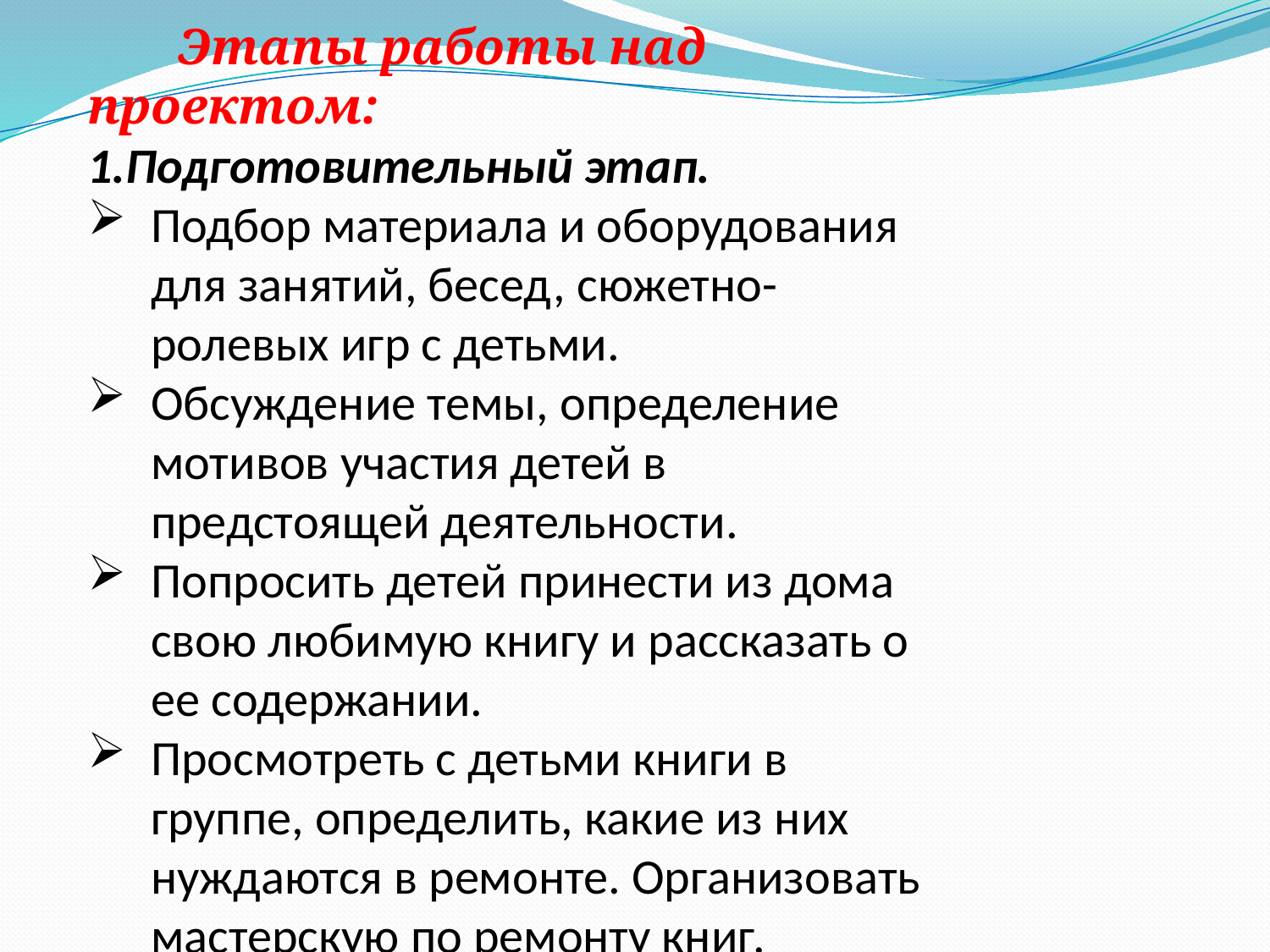

Этапы работы над проектом:
1.Подготовительный этап.
Подбор материала и оборудования для занятий, бесед, сюжетно-ролевых игр с детьми.
Обсуждение темы, определение мотивов участия детей в предстоящей деятельности.
Попросить детей принести из дома свою любимую книгу и рассказать о ее содержании.
Просмотреть с детьми книги в группе, определить, какие из них нуждаются в ремонте. Организовать мастерскую по ремонту книг.